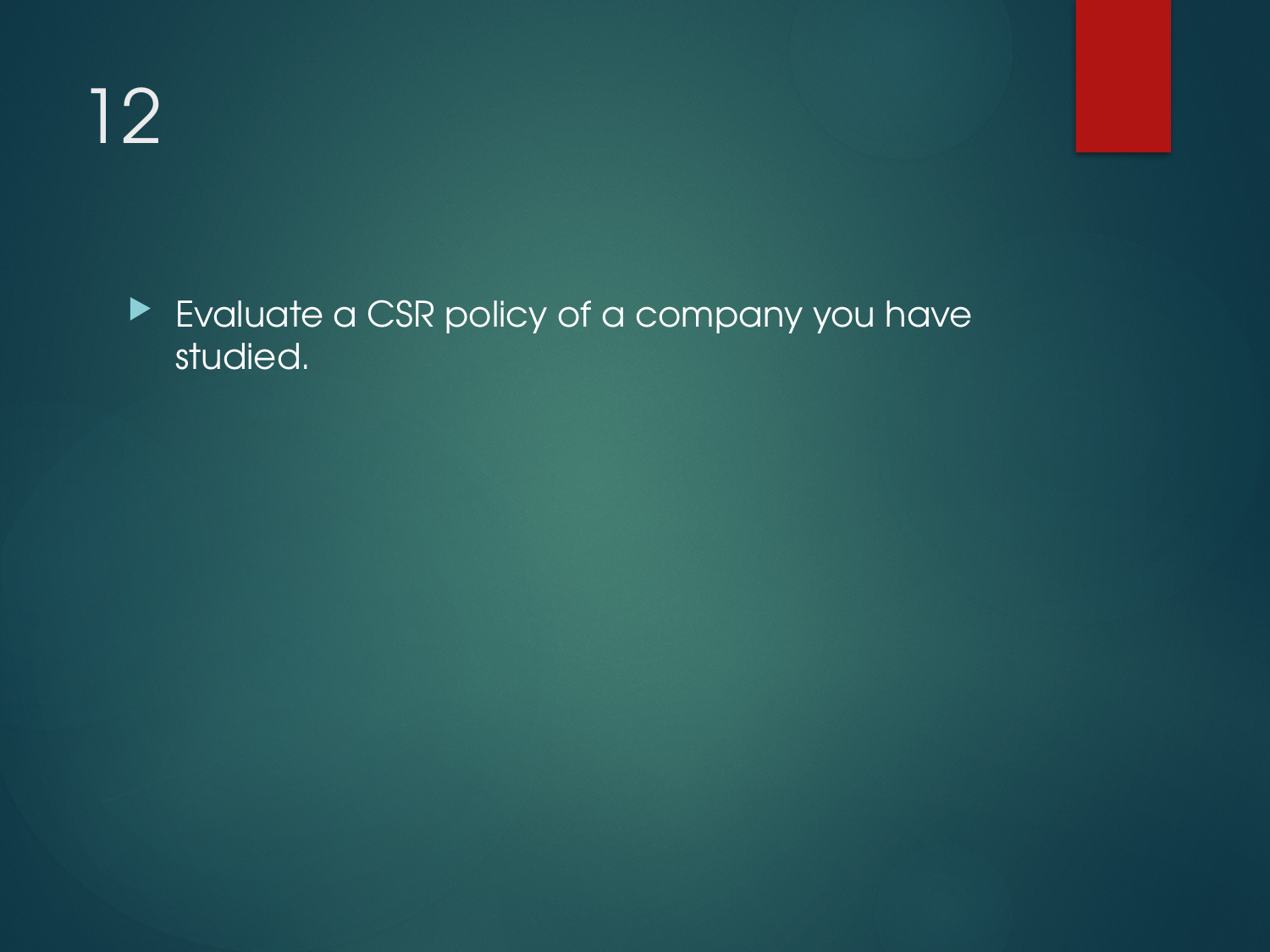

# 12
Evaluate a CSR policy of a company you have studied.